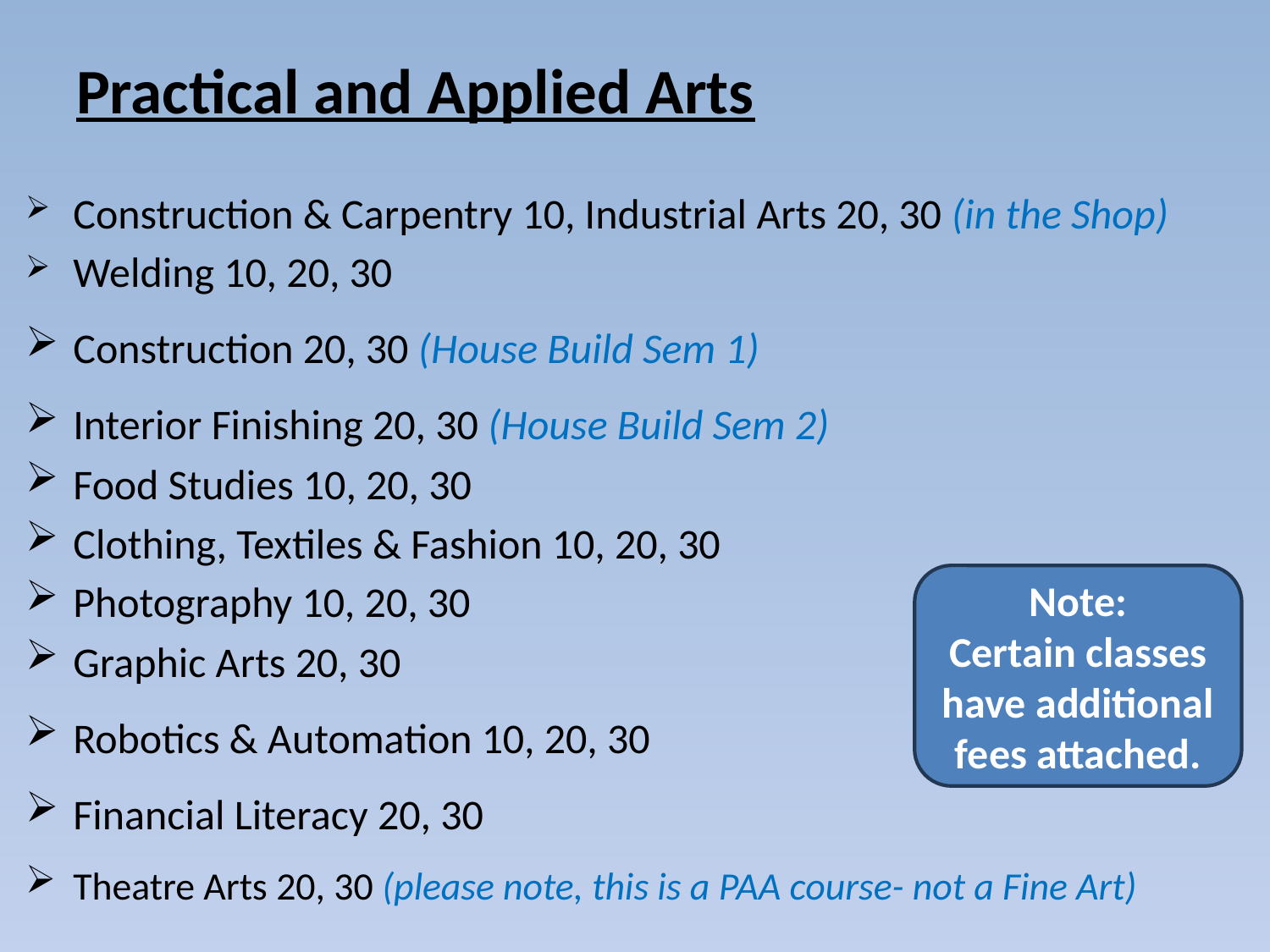

# Practical and Applied Arts
Construction & Carpentry 10, Industrial Arts 20, 30 (in the Shop)
Welding 10, 20, 30
Construction 20, 30 (House Build Sem 1)
Interior Finishing 20, 30 (House Build Sem 2)
Food Studies 10, 20, 30
Clothing, Textiles & Fashion 10, 20, 30
Photography 10, 20, 30
Graphic Arts 20, 30
Robotics & Automation 10, 20, 30
Financial Literacy 20, 30
Theatre Arts 20, 30 (please note, this is a PAA course- not a Fine Art)

Note:
Certain classes have additional fees attached.